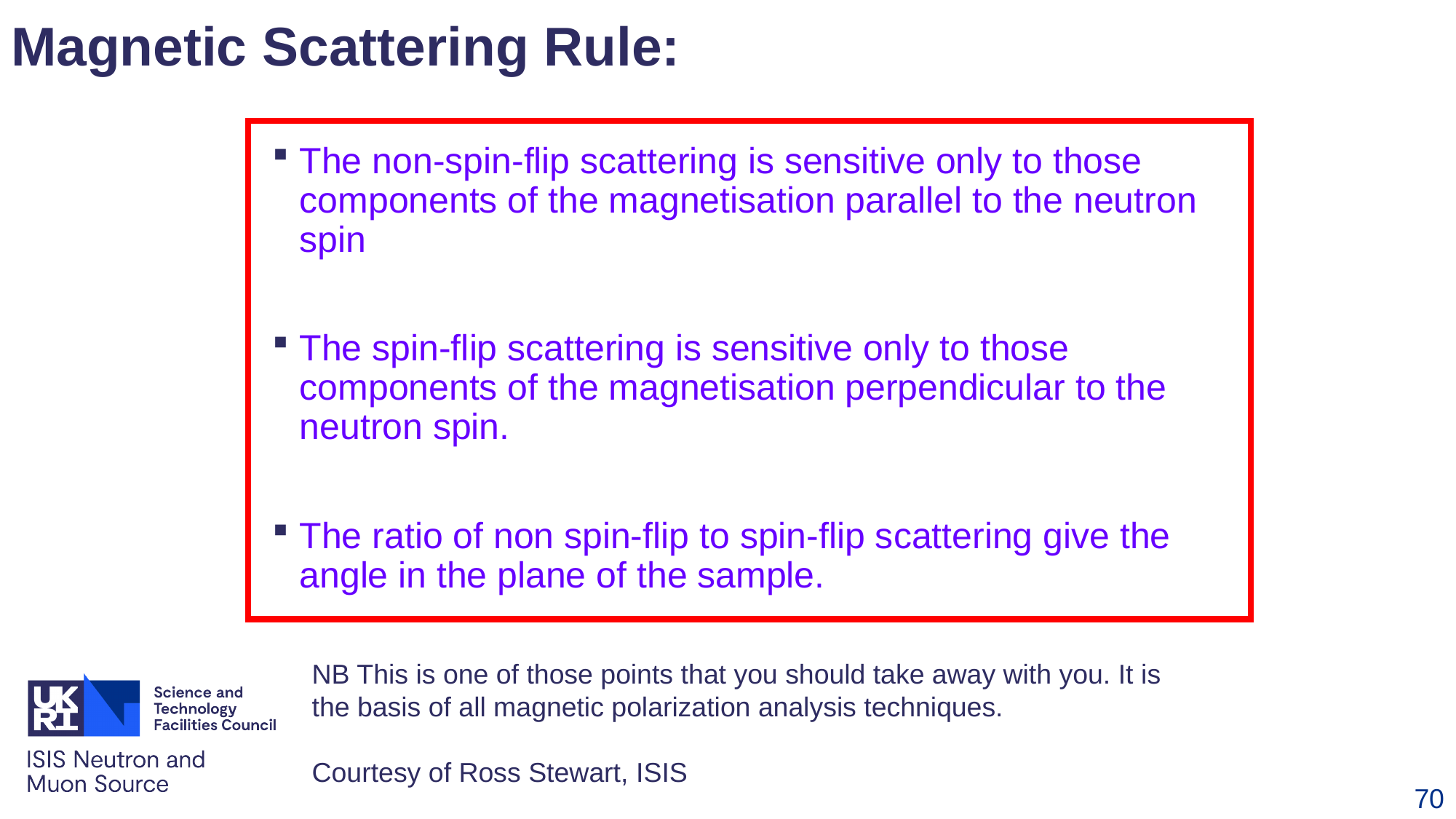

# Magnetic Scattering Rule:

The non-spin-flip scattering is sensitive only to those components of the magnetisation parallel to the neutron spin

The spin-flip scattering is sensitive only to those components of the magnetisation perpendicular to the neutron spin.

The ratio of non spin-flip to spin-flip scattering give the angle in the plane of the sample.
NB This is one of those points that you should take away with you. It is
the basis of all magnetic polarization analysis techniques.

Courtesy of Ross Stewart, ISIS
70